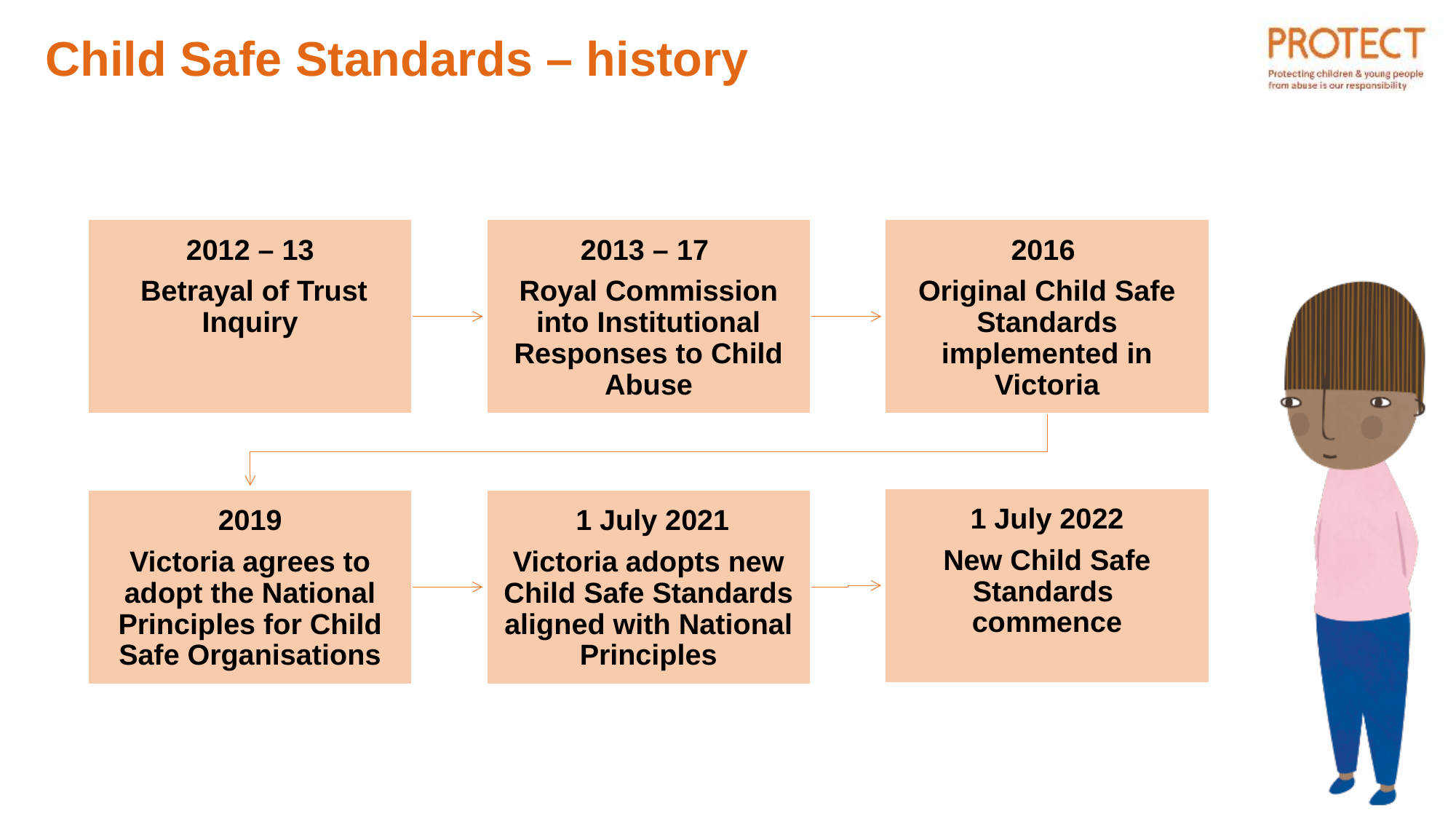

# Child Safe Standards – history

2012 – 13
 Betrayal of Trust Inquiry

2013 – 17
Royal Commission into Institutional Responses to Child Abuse

2016
Original Child Safe Standards implemented in Victoria

2019
Victoria agrees to adopt the National Principles for Child Safe Organisations

 1 July 2021
Victoria adopts new Child Safe Standards aligned with National Principles
1 July 2022
New Child Safe Standards
commence